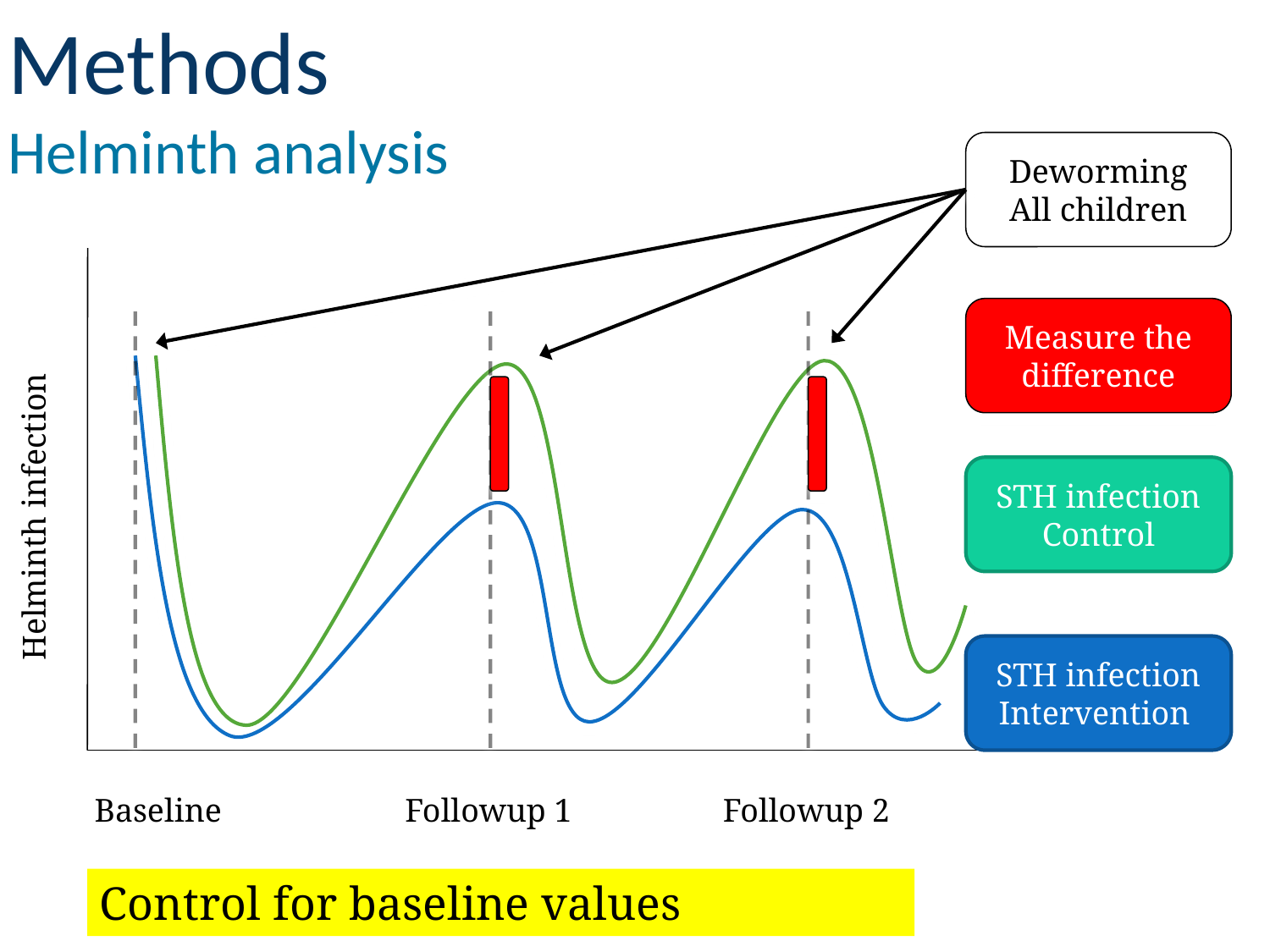

# Methods Helminth analysis
Deworming
All children
Measure the difference

STH infection
Intervention

STH infection
Control
Helminth infection
Baseline
Followup 1
Followup 2
Control for baseline values